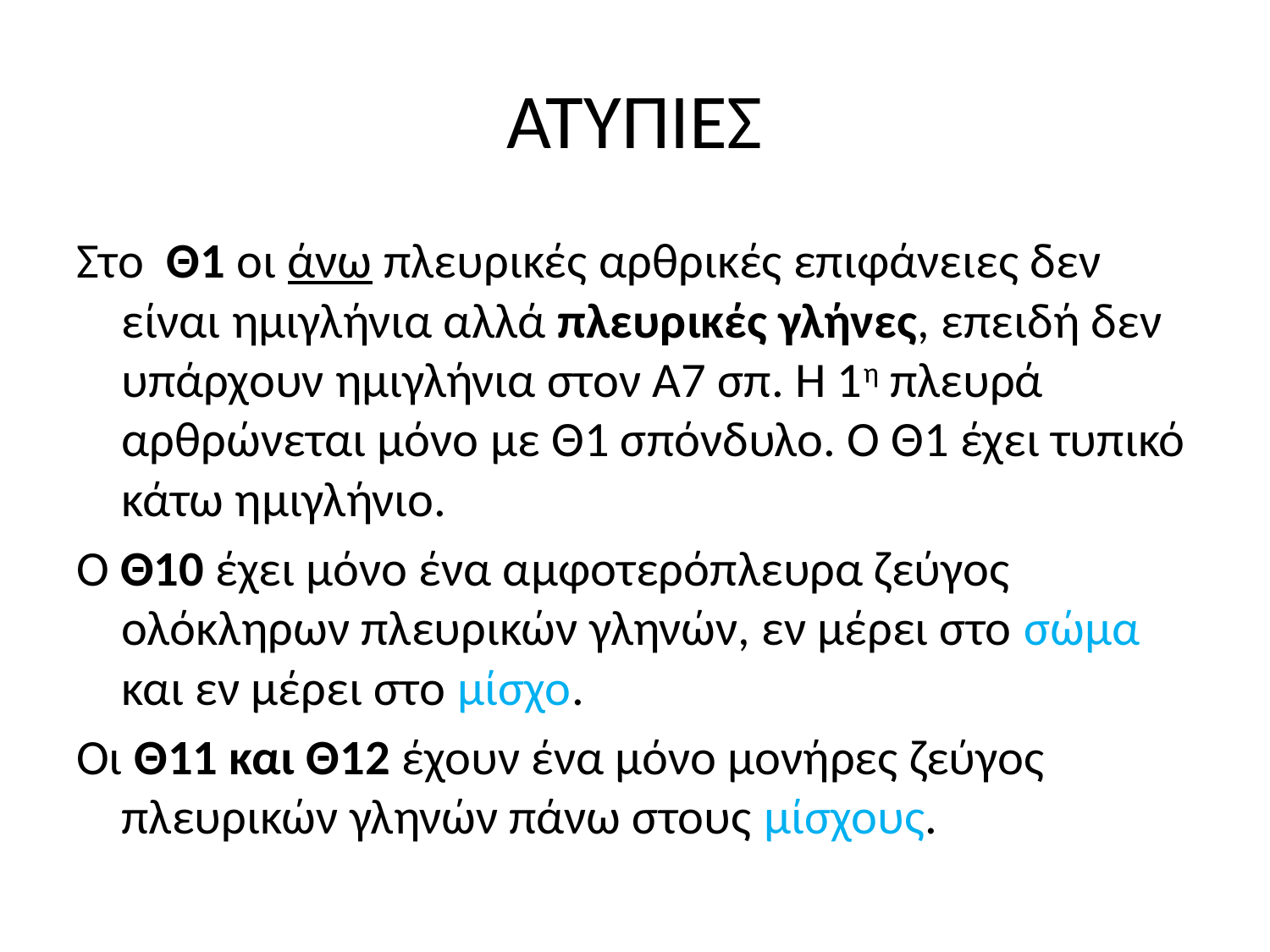

# ΑΤΥΠΙΕΣ
Στο  Θ1 οι άνω πλευρικές αρθρικές επιφάνειες δεν είναι ημιγλήνια αλλά πλευρικές γλήνες, επειδή δεν υπάρχουν ημιγλήνια στον Α7 σπ. Η 1η πλευρά αρθρώνεται μόνο με Θ1 σπόνδυλο. Ο Θ1 έχει τυπικό κάτω ημιγλήνιο.
Ο Θ10 έχει μόνο ένα αμφοτερόπλευρα ζεύγος ολόκληρων πλευρικών γληνών, εν μέρει στο σώμα και εν μέρει στο μίσχο.
Οι Θ11 και Θ12 έχουν ένα μόνο μονήρες ζεύγος πλευρικών γληνών πάνω στους μίσχους.